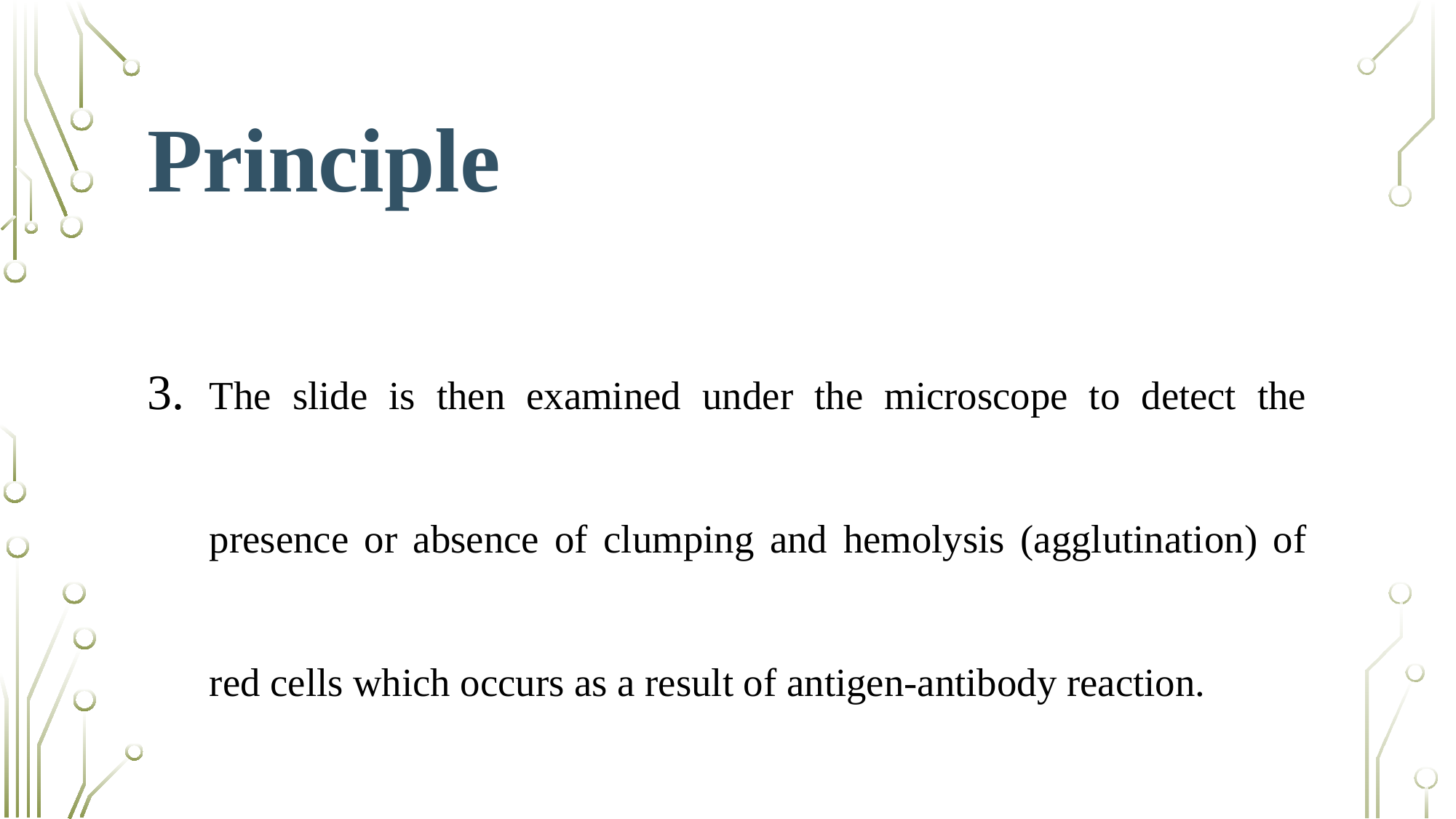

# Principle
The slide is then examined under the microscope to detect the presence or absence of clumping and hemolysis (agglutination) of red cells which occurs as a result of antigen-antibody reaction.